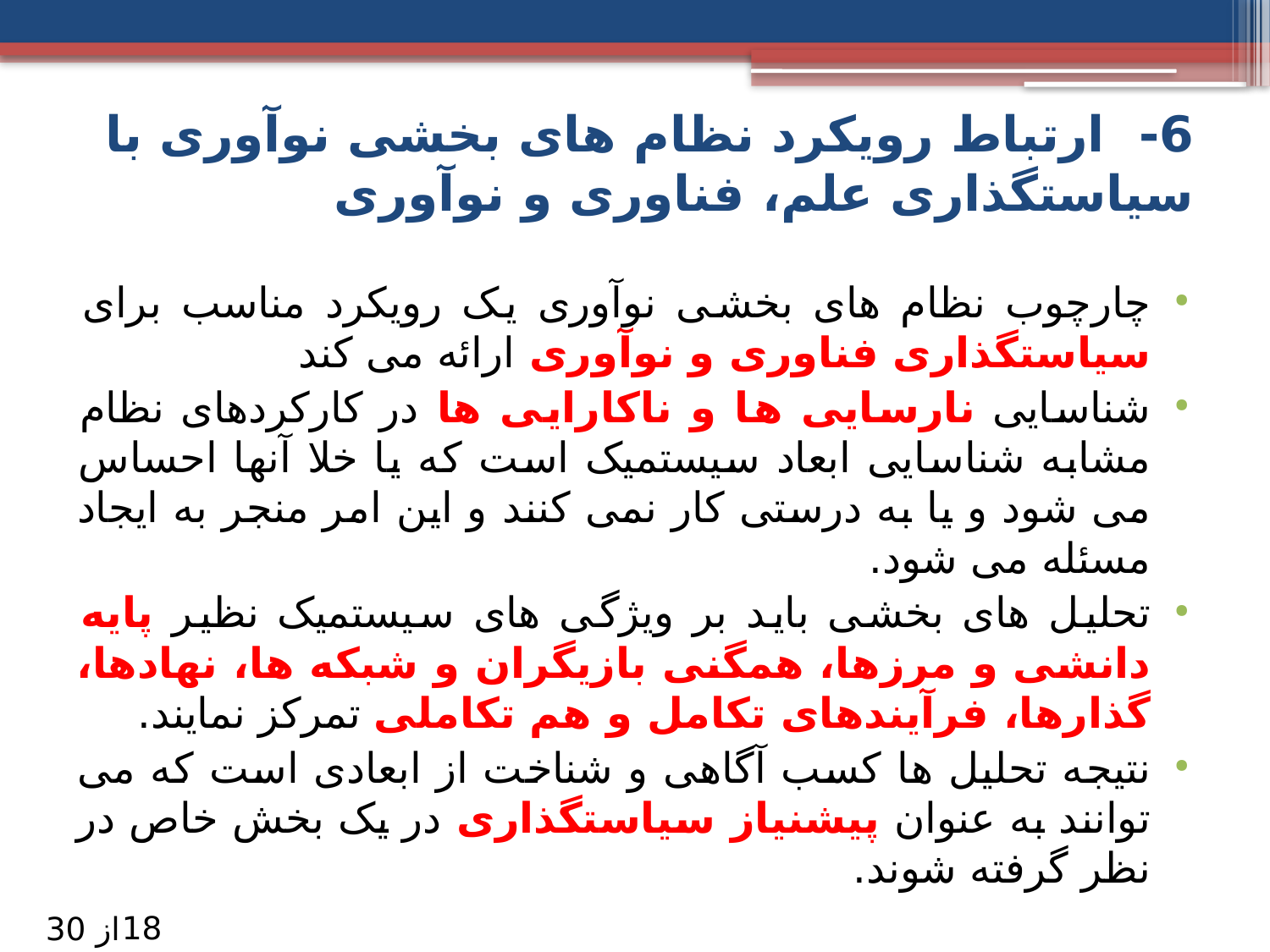

# 6-  ارتباط رویکرد نظام های بخشی نوآوری با سیاستگذاری علم، فناوری و نوآوری
چارچوب نظام های بخشی نوآوری یک رویکرد مناسب برای سیاستگذاری فناوری و نوآوری ارائه می کند
شناسایی نارسایی ها و ناکارایی ها در کارکردهای نظام مشابه شناسایی ابعاد سیستمیک است که یا خلا آنها احساس می شود و یا به درستی کار نمی کنند و این امر منجر به ایجاد مسئله می شود.
تحلیل های بخشی باید بر ویژگی های سیستمیک نظیر پایه دانشی و مرزها، همگنی بازیگران و شبکه ها، نهادها، گذارها، فرآیندهای تکامل و هم تکاملی تمرکز نمایند.
نتیجه تحلیل ها کسب آگاهی و شناخت از ابعادی است که می توانند به عنوان پیشنیاز سیاستگذاری در یک بخش خاص در نظر گرفته شوند.
18
از 30